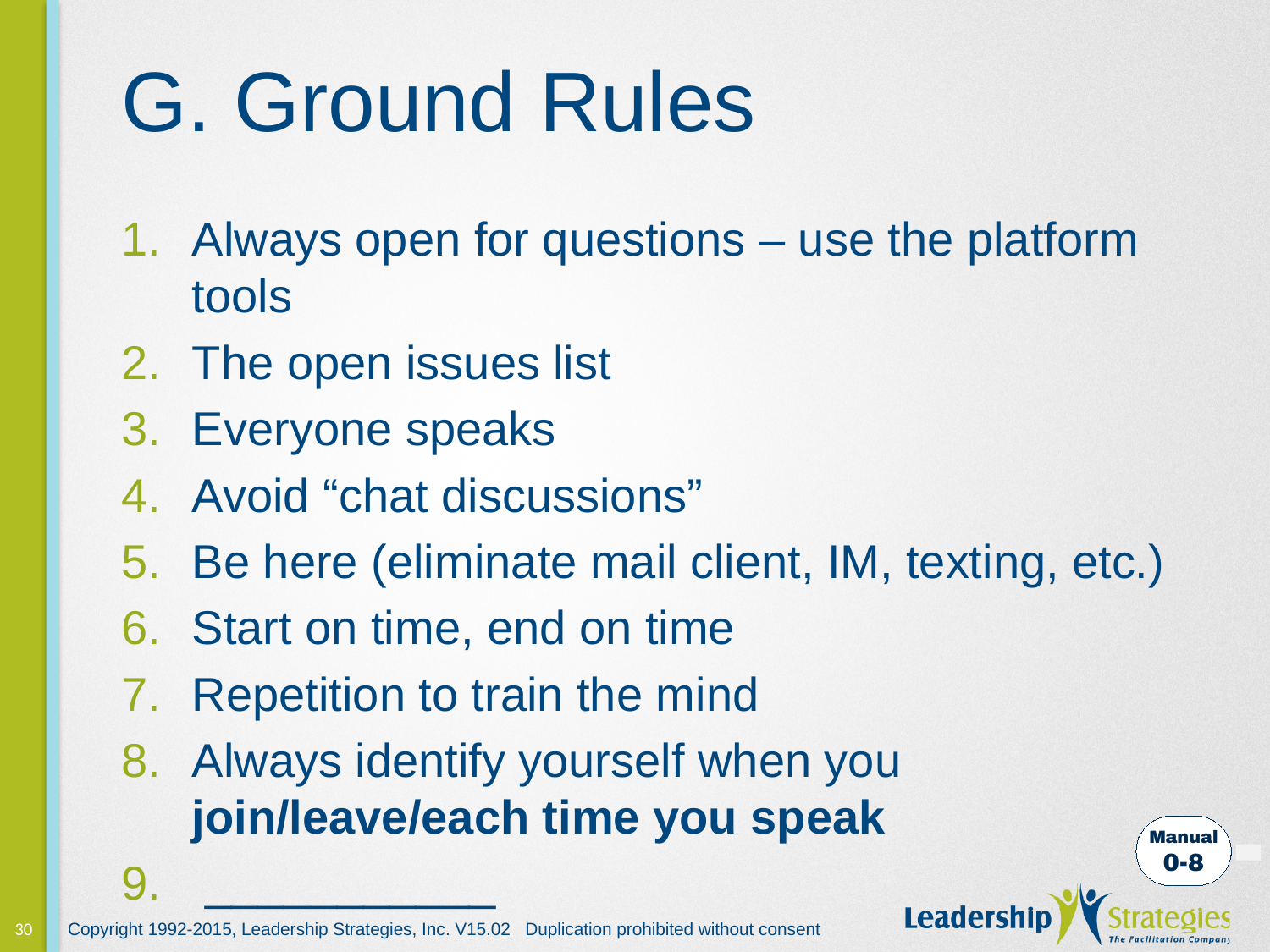

# G. Ground Rules
Always open for questions – use the platform tools
The open issues list
Everyone speaks
Avoid “chat discussions”
Be here (eliminate mail client, IM, texting, etc.)
Start on time, end on time
Repetition to train the mind
Always identify yourself when you join/leave/each time you speak
 ___________
-
Manual
0-8
30